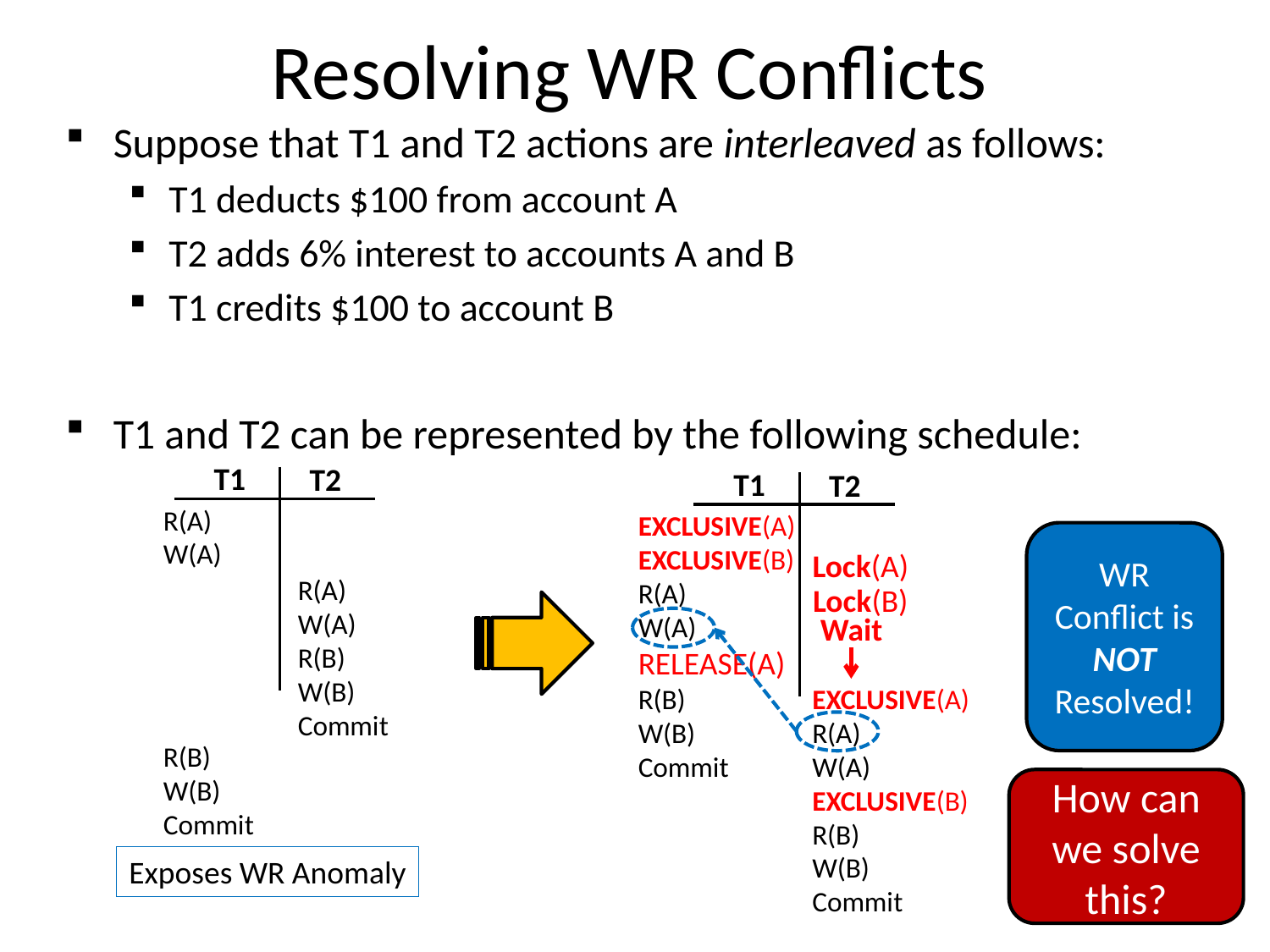

# Resolving WR Conflicts
Suppose that T1 and T2 actions are interleaved as follows:
T1 deducts $100 from account A
T2 adds 6% interest to accounts A and B
T1 credits $100 to account B

T1 and T2 can be represented by the following schedule:

T1
T2
T1
T2
R(A)
W(A)

R(B)
W(B)
Commit

R(A)
W(A)
R(B)
W(B)
Commit
EXCLUSIVE(A)
EXCLUSIVE(B)
R(A)
W(A)
RELEASE(A)
R(B)
W(B)
Commit
WR Conflict is NOT Resolved!

EXCLUSIVE(A)
R(A)
W(A)
EXCLUSIVE(B)
R(B)
W(B)
Commit
Lock(A)
Lock(B)

Wait

How can we solve this?
Exposes WR Anomaly